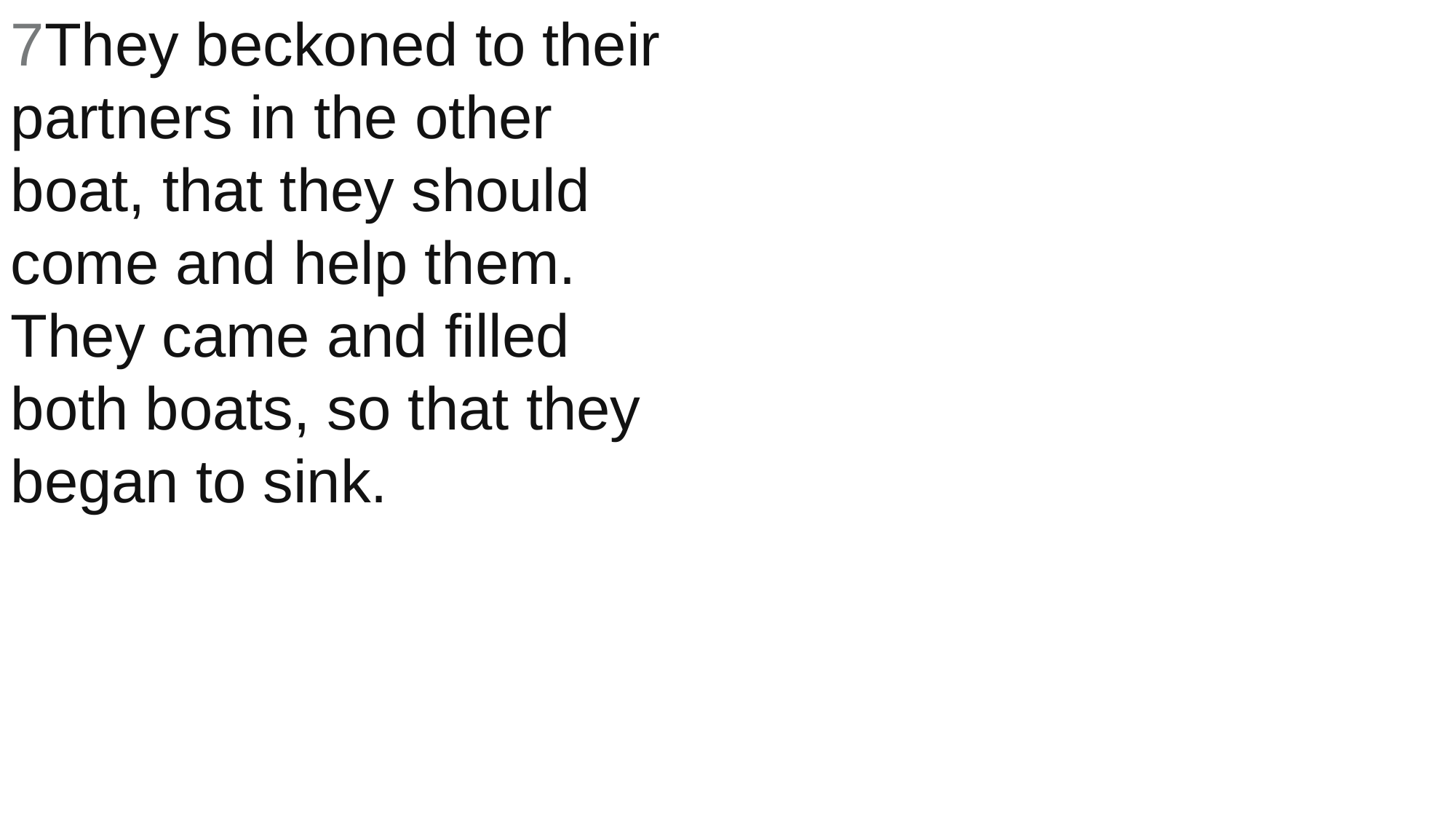

7They beckoned to their partners in the other boat, that they should come and help them. They came and filled both boats, so that they began to sink.